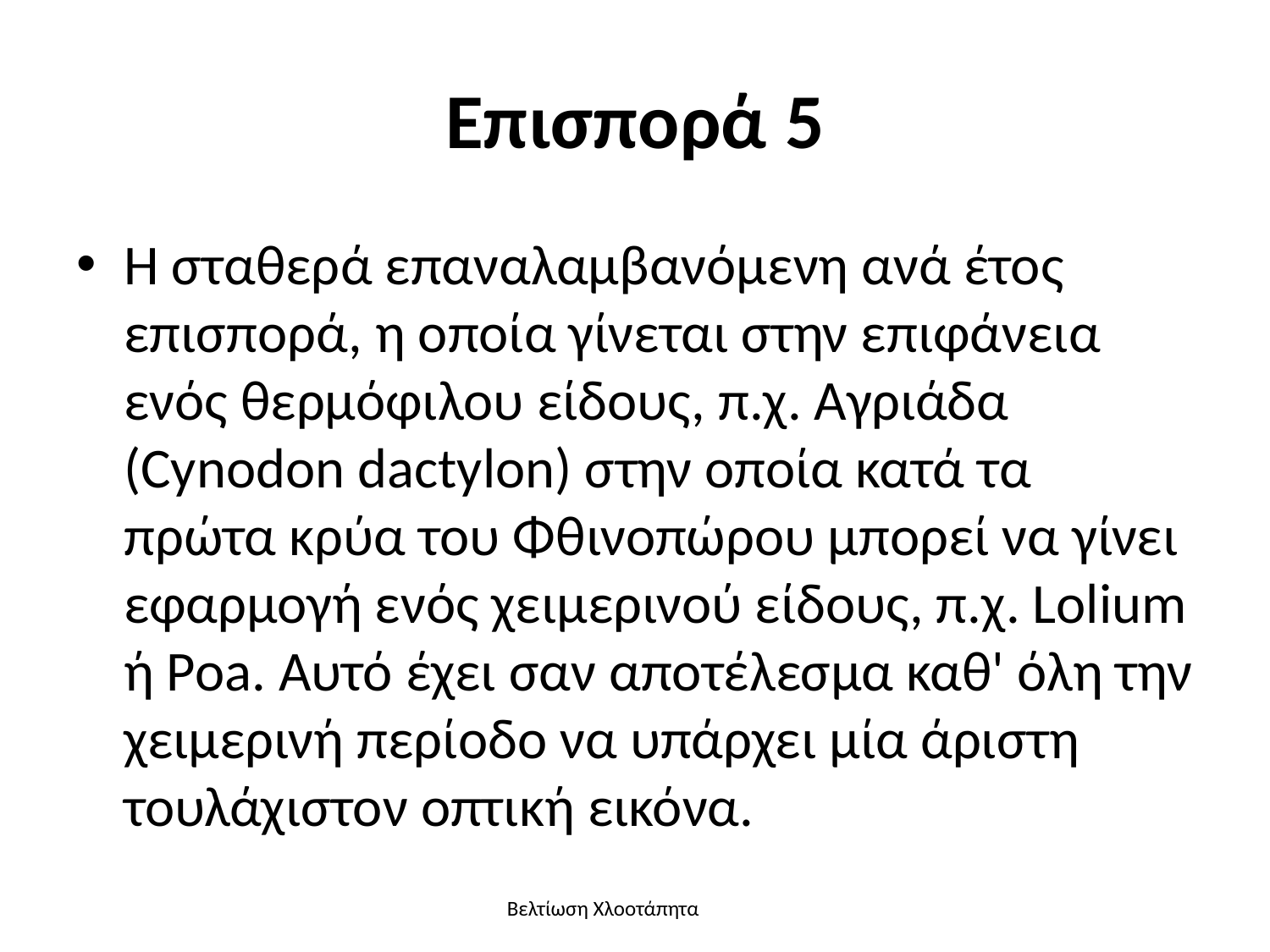

# Επισπορά 5
Η σταθερά επαναλαμβανόμενη ανά έτος επισπορά, η οποία γίνεται στην επιφάνεια ενός θερμόφιλου είδους, π.χ. Αγριάδα (Cynodon dactylon) στην οποία κατά τα πρώτα κρύα του Φθινοπώρου μπορεί να γίνει εφαρμογή ενός χειμερινού είδους, π.χ. Lolium ή Poa. Αυτό έχει σαν αποτέλεσμα καθ' όλη την χειμερινή περίοδο να υπάρχει μία άριστη τουλάχιστον οπτική εικόνα.